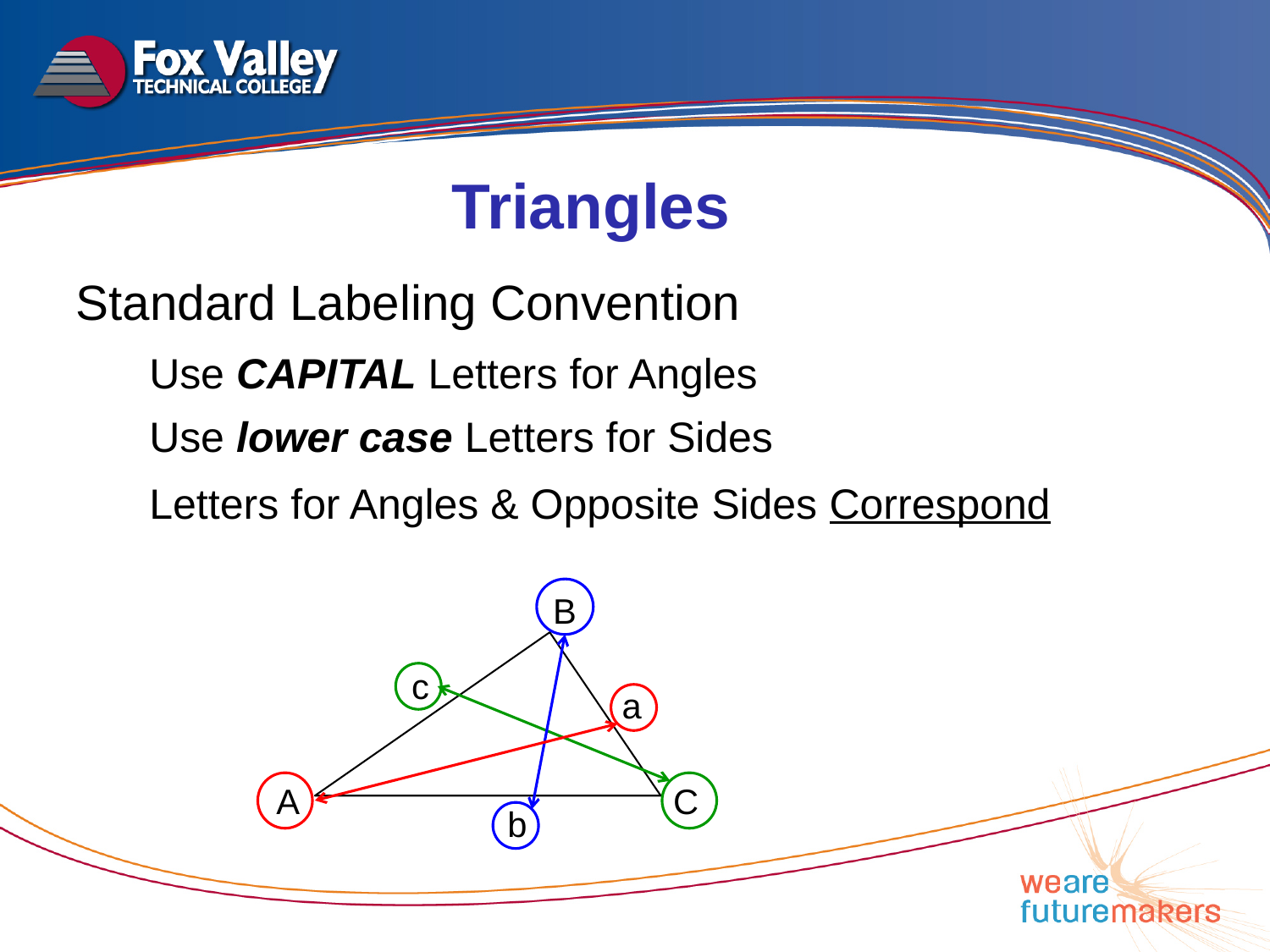

Triangles
Standard Labeling Convention
Use CAPITAL Letters for Angles
Use lower case Letters for Sides
Letters for Angles & Opposite Sides Correspond

B

c

a

A
C
b